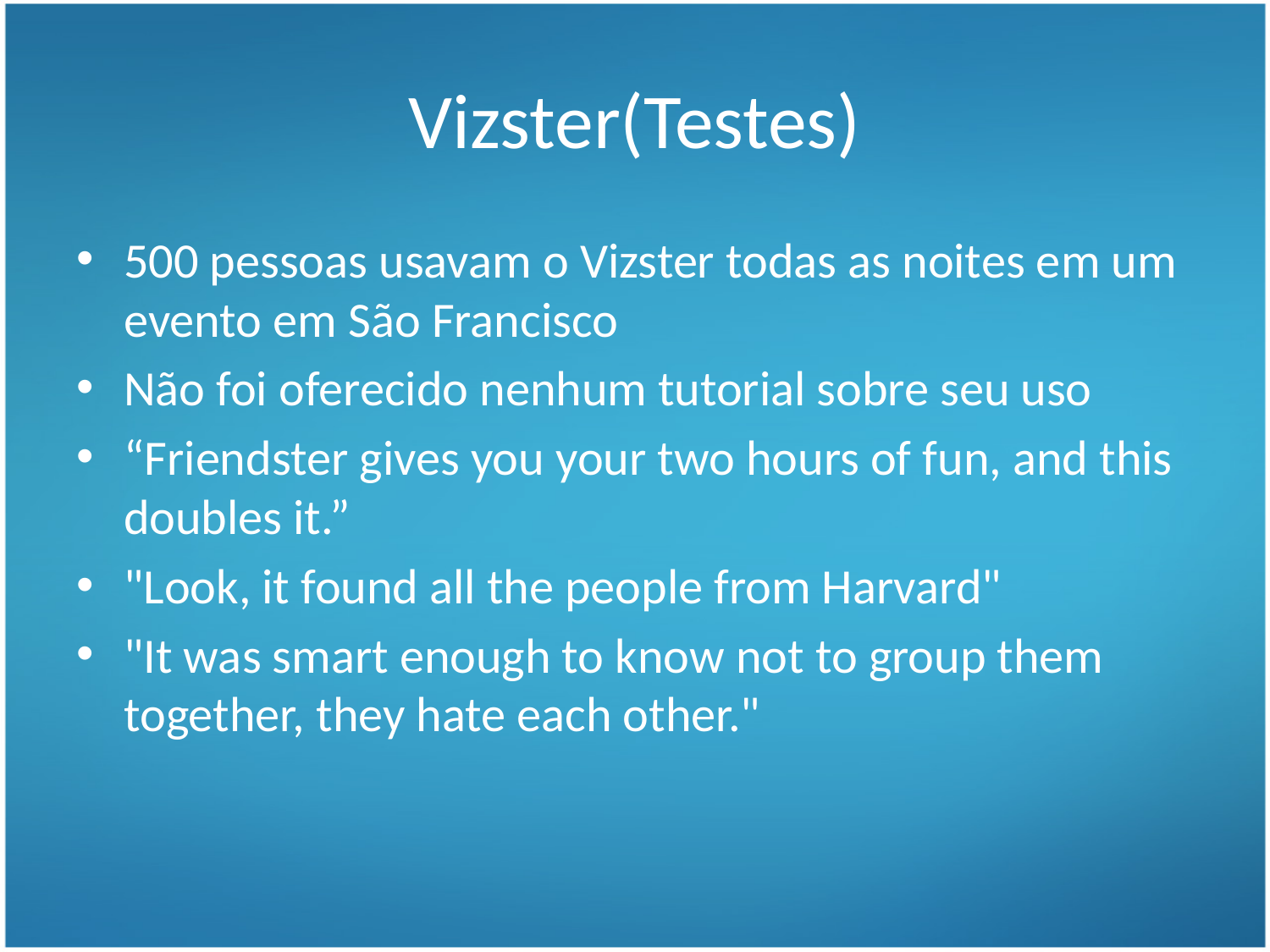

# Vizster(Testes)
500 pessoas usavam o Vizster todas as noites em um evento em São Francisco
Não foi oferecido nenhum tutorial sobre seu uso
“Friendster gives you your two hours of fun, and this doubles it.”
"Look, it found all the people from Harvard"
"It was smart enough to know not to group them together, they hate each other."